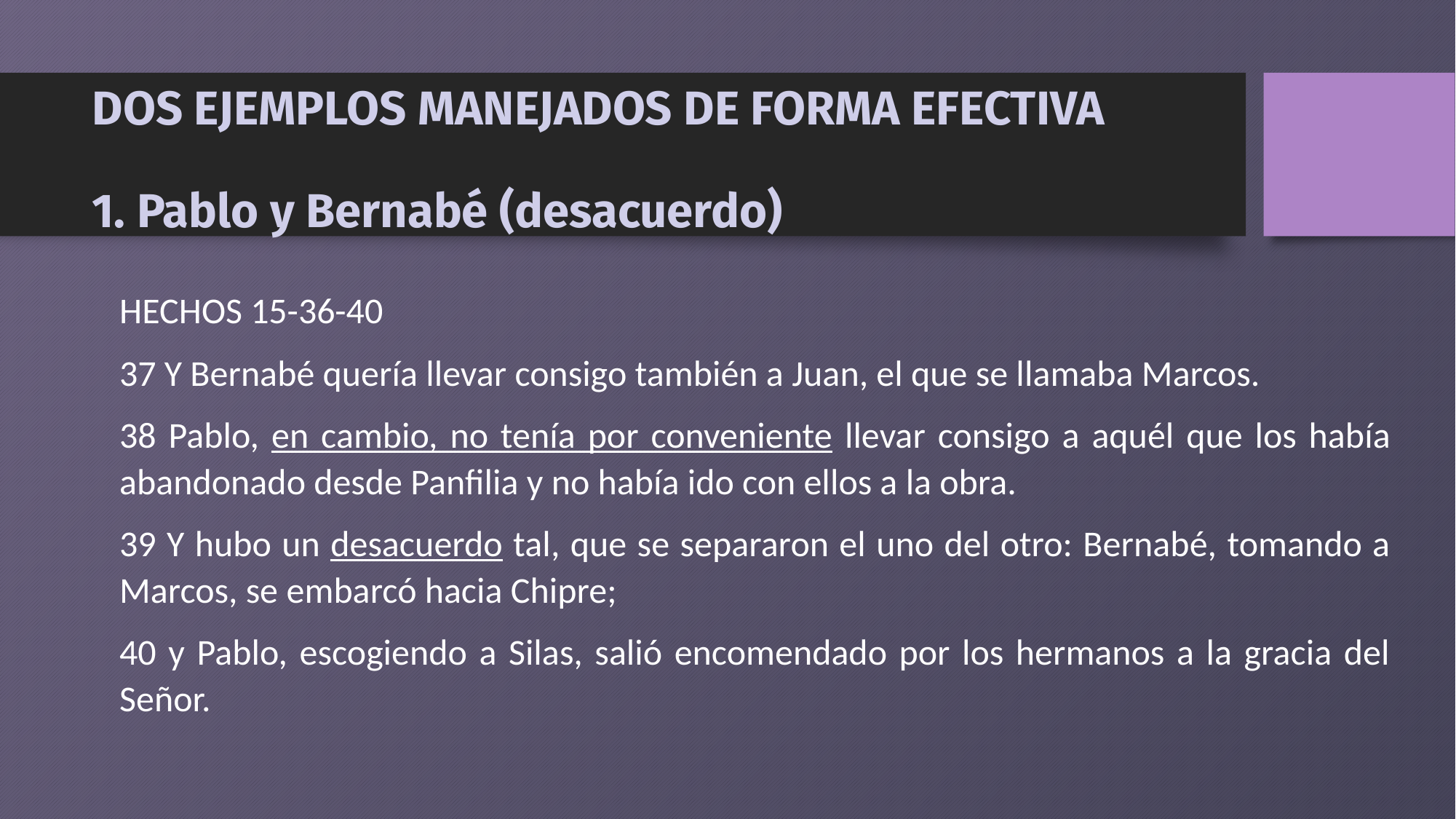

# DOS EJEMPLOS MANEJADOS DE FORMA EFECTIVA 1. Pablo y Bernabé (desacuerdo)
HECHOS 15-36-40
37 Y Bernabé quería llevar consigo también a Juan, el que se llamaba Marcos.
38 Pablo, en cambio, no tenía por conveniente llevar consigo a aquél que los había abandonado desde Panfilia y no había ido con ellos a la obra.
39 Y hubo un desacuerdo tal, que se separaron el uno del otro: Bernabé, tomando a Marcos, se embarcó hacia Chipre;
40 y Pablo, escogiendo a Silas, salió encomendado por los hermanos a la gracia del Señor.